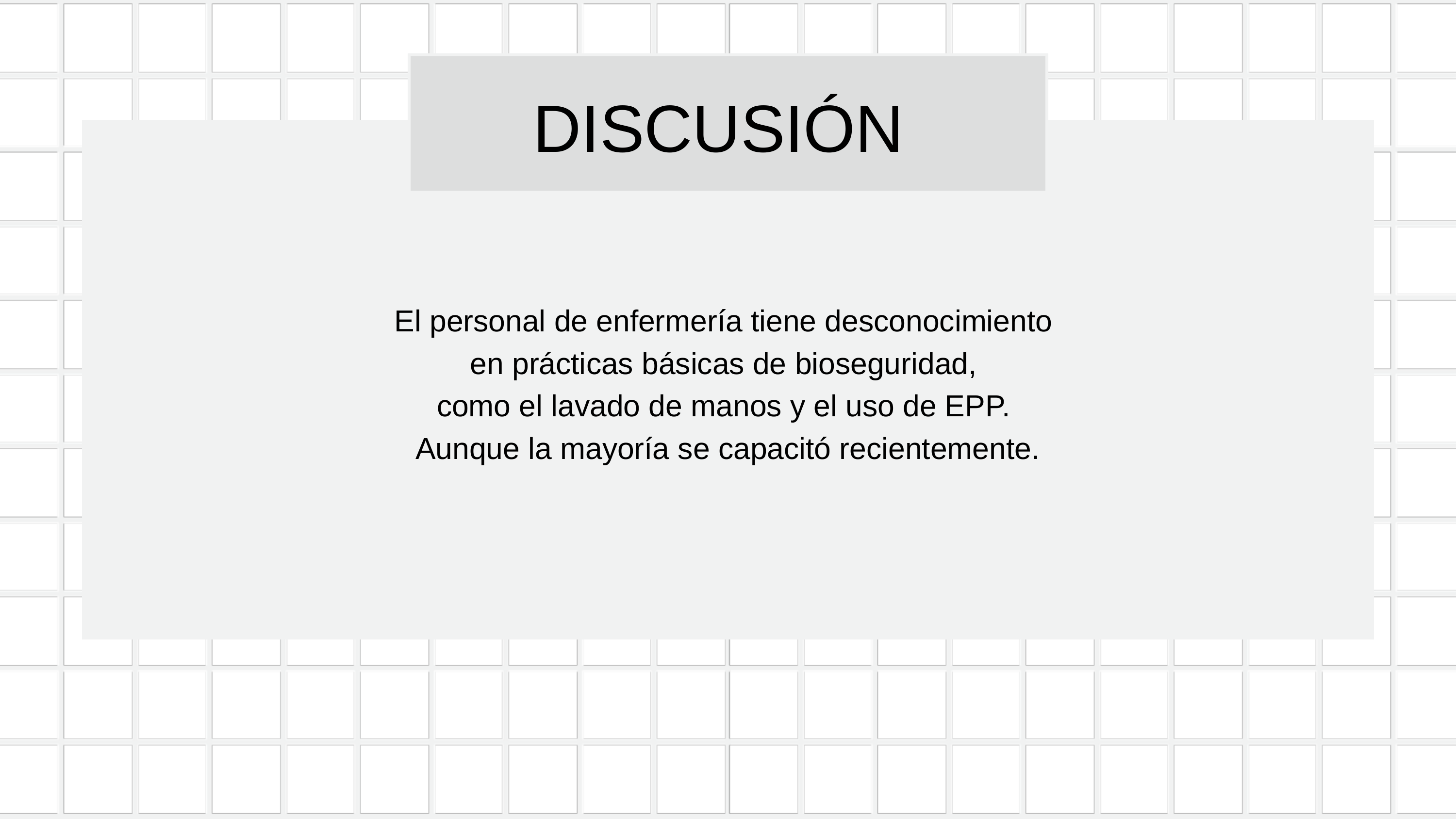

DISCUSIÓN

El personal de enfermería tiene desconocimiento
en prácticas básicas de bioseguridad,
como el lavado de manos y el uso de EPP.
Aunque la mayoría se capacitó recientemente.